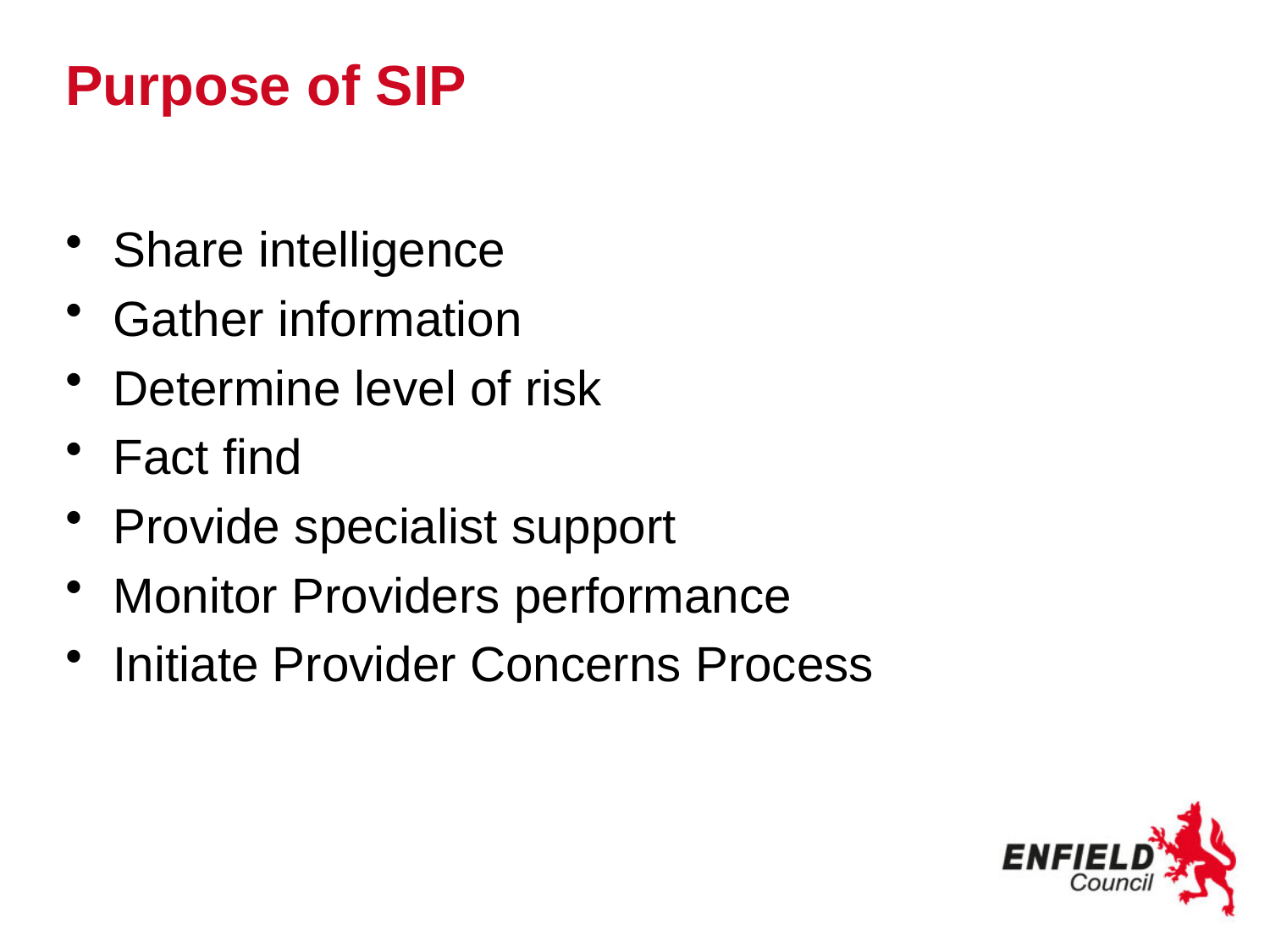

# Purpose of SIP
Share intelligence
Gather information
Determine level of risk
Fact find
Provide specialist support
Monitor Providers performance
Initiate Provider Concerns Process